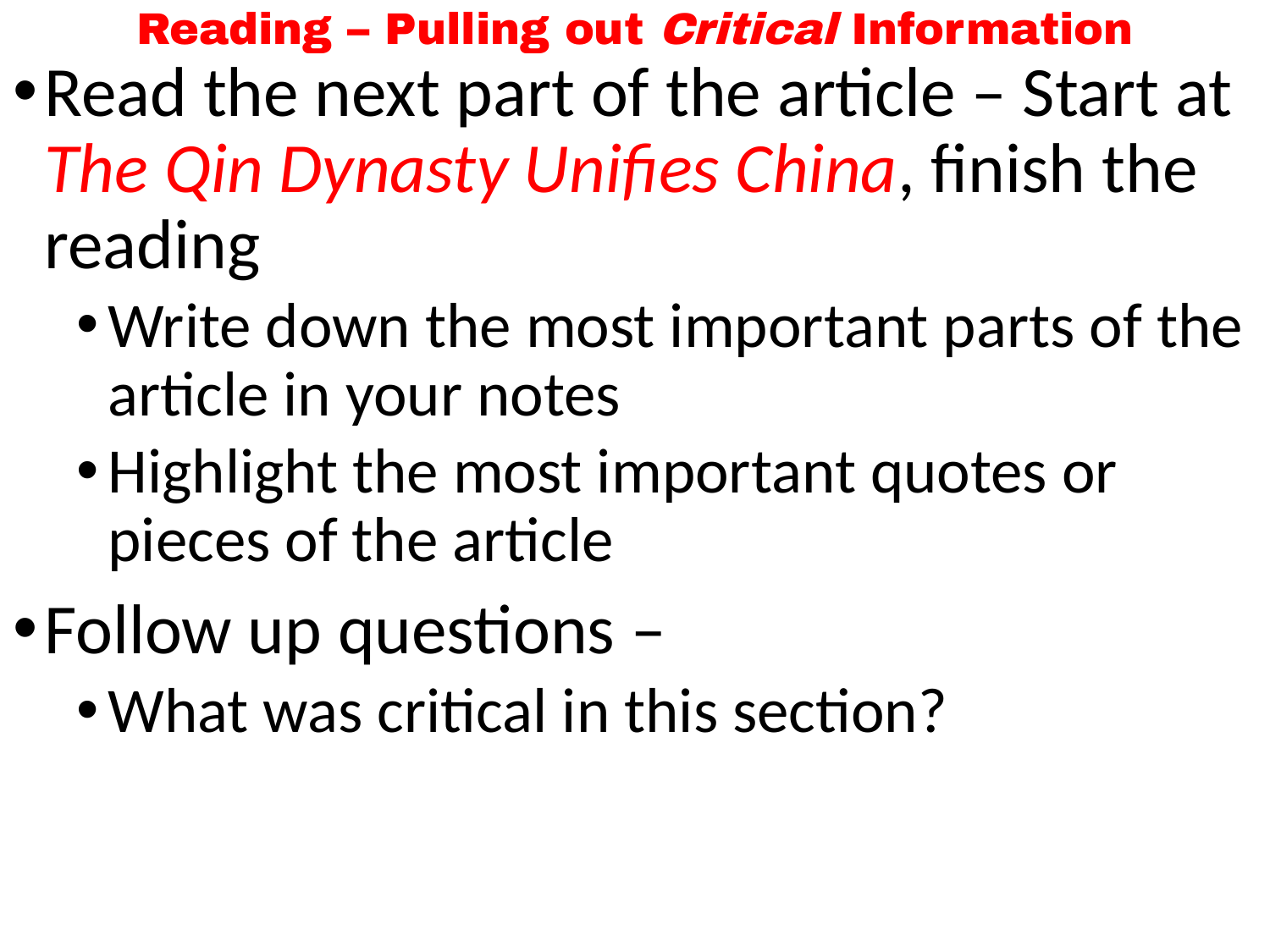

# Reading – Pulling out Critical Information
Read the next part of the article – Start at The Qin Dynasty Unifies China, finish the reading
Write down the most important parts of the article in your notes
Highlight the most important quotes or pieces of the article
Follow up questions –
What was critical in this section?